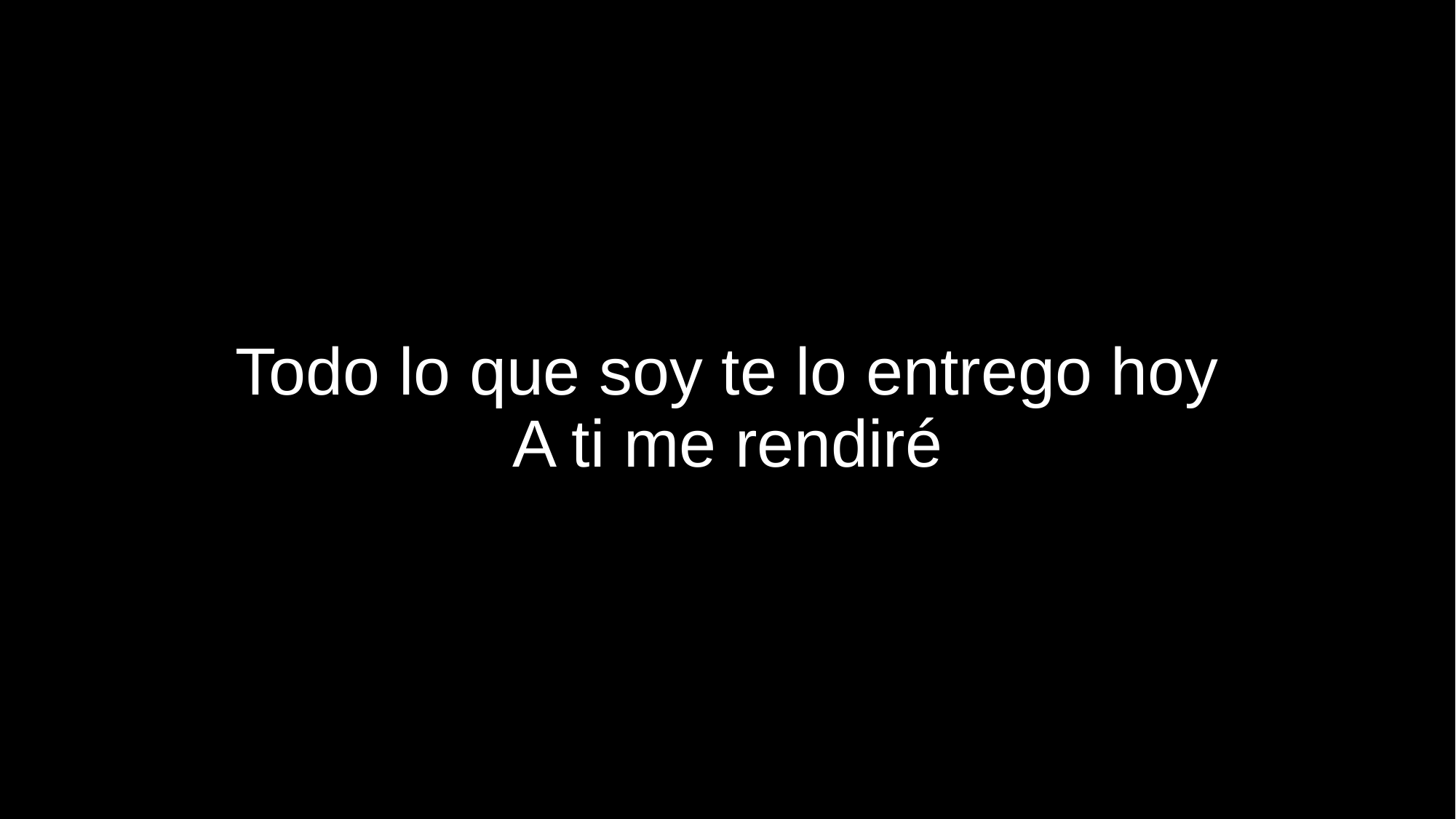

# Todo lo que soy te lo entrego hoy A ti me rendiré